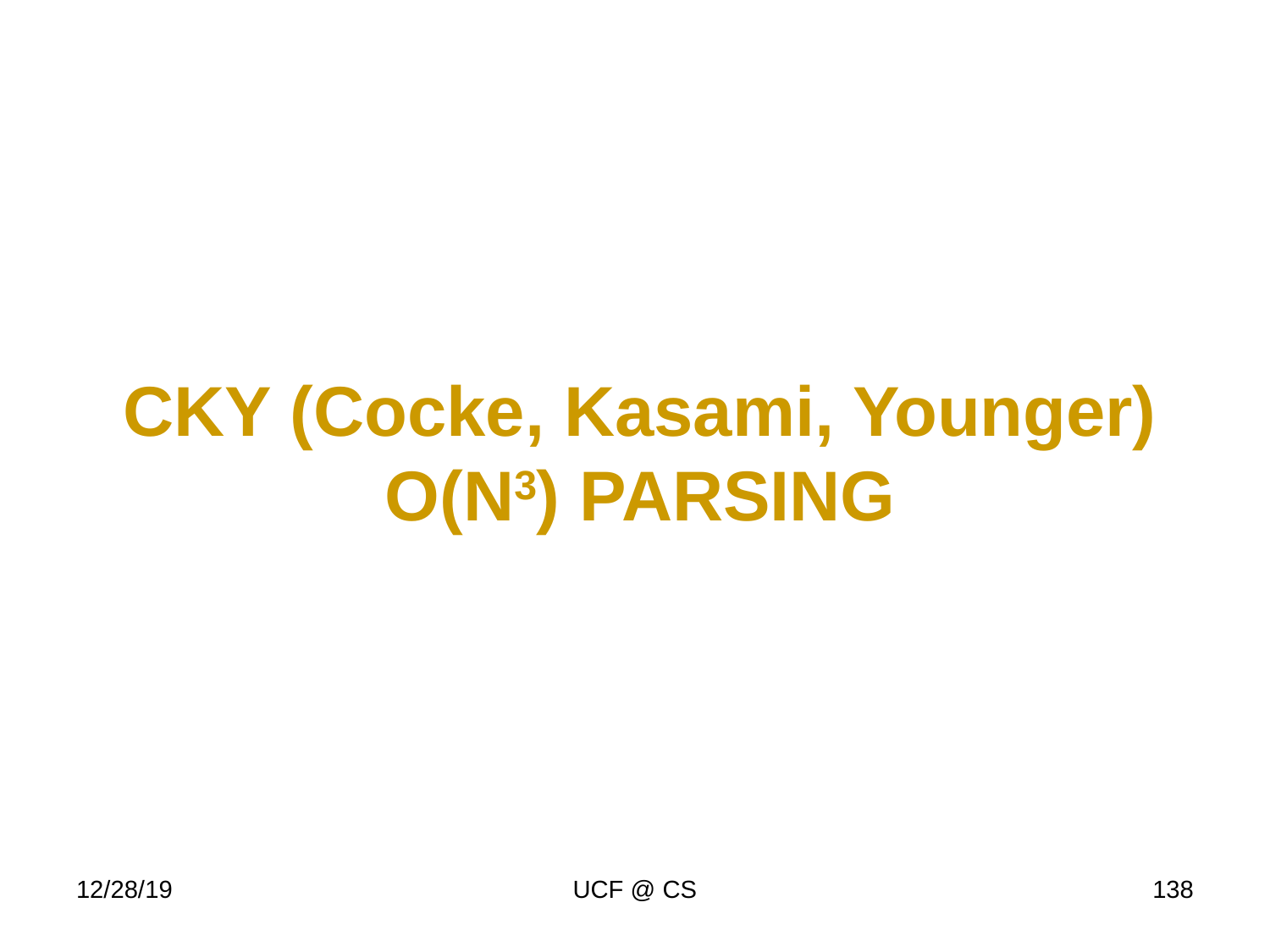

# CKY (Cocke, Kasami, Younger) O(N3) PARSING
12/28/19
UCF @ CS
138